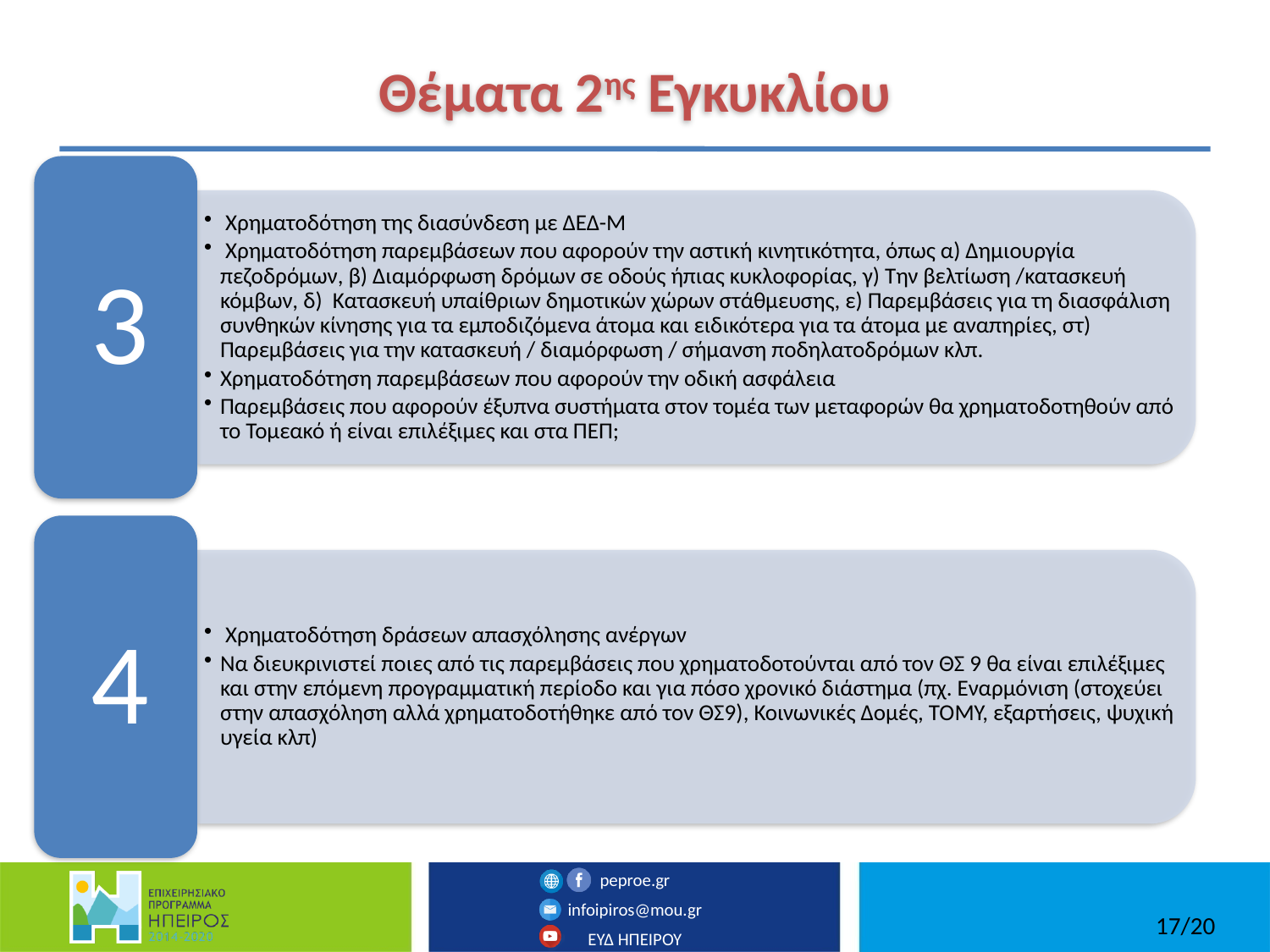

# Θέματα 2ης Εγκυκλίου
 Χρηματοδότηση της διασύνδεση με ΔΕΔ-Μ
 Χρηματοδότηση παρεμβάσεων που αφορούν την αστική κινητικότητα, όπως α) Δημιουργία πεζοδρόμων, β) Διαμόρφωση δρόμων σε οδούς ήπιας κυκλοφορίας, γ) Την βελτίωση /κατασκευή  κόμβων, δ)  Κατασκευή υπαίθριων δημοτικών χώρων στάθμευσης, ε) Παρεμβάσεις για τη διασφάλιση συνθηκών κίνησης για τα εμποδιζόμενα άτομα και ειδικότερα για τα άτομα με αναπηρίες, στ) Παρεμβάσεις για την κατασκευή / διαμόρφωση / σήμανση ποδηλατοδρόμων κλπ.
Χρηματοδότηση παρεμβάσεων που αφορούν την οδική ασφάλεια
Παρεμβάσεις που αφορούν έξυπνα συστήματα στον τομέα των μεταφορών θα χρηματοδοτηθούν από το Τομεακό ή είναι επιλέξιμες και στα ΠΕΠ;
3
 Χρηματοδότηση δράσεων απασχόλησης ανέργων
Να διευκρινιστεί ποιες από τις παρεμβάσεις που χρηματοδοτούνται από τον ΘΣ 9 θα είναι επιλέξιμες και στην επόμενη προγραμματική περίοδο και για πόσο χρονικό διάστημα (πχ. Εναρμόνιση (στοχεύει στην απασχόληση αλλά χρηματοδοτήθηκε από τον ΘΣ9), Κοινωνικές Δομές, ΤΟΜΥ, εξαρτήσεις, ψυχική υγεία κλπ)
4